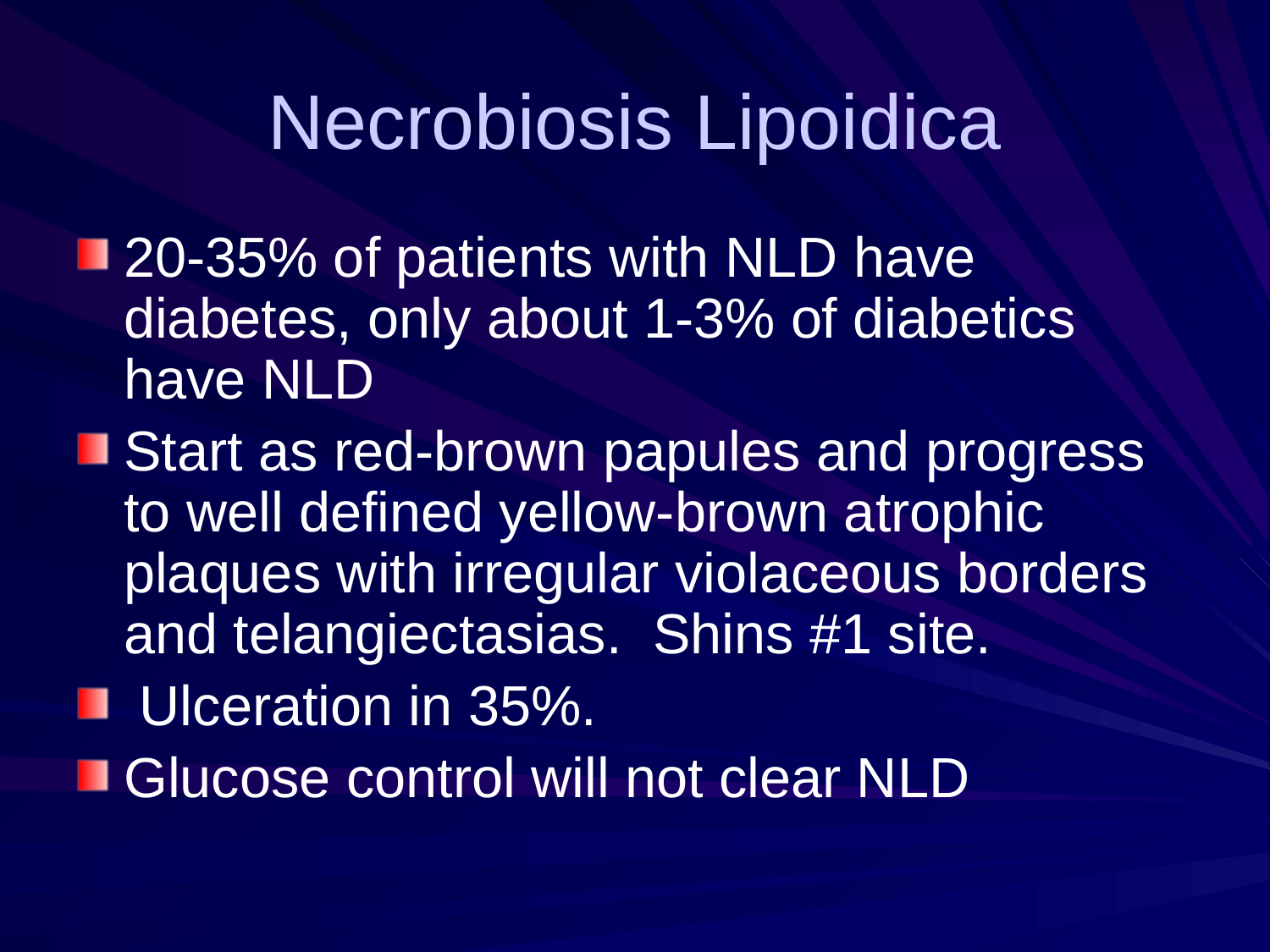

# Necrobiosis Lipoidica
20-35% of patients with NLD have diabetes, only about 1-3% of diabetics have NLD
Start as red-brown papules and progress to well defined yellow-brown atrophic plaques with irregular violaceous borders and telangiectasias.  Shins #1 site.
 Ulceration in 35%.
Glucose control will not clear NLD